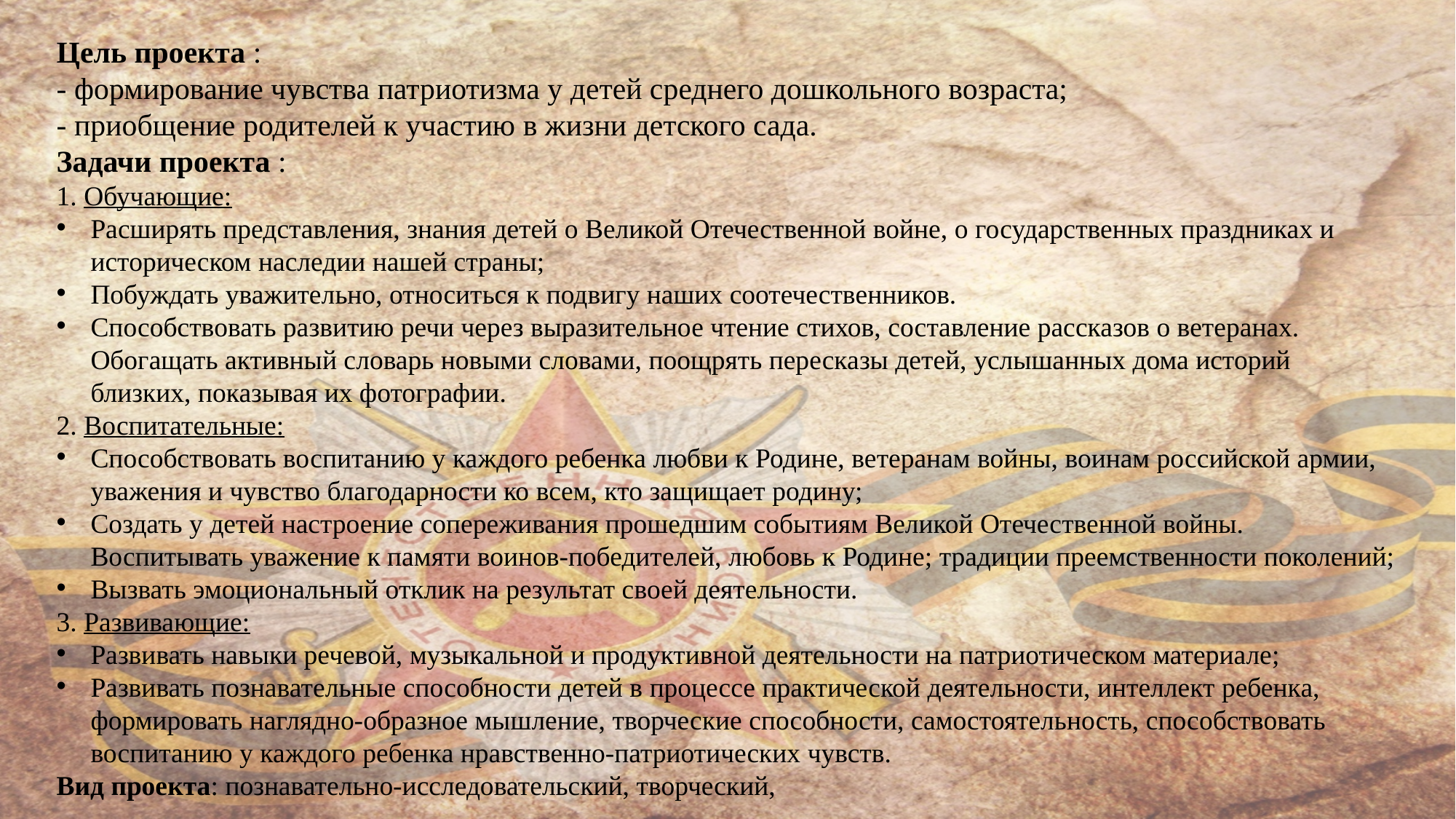

Цель проекта :
- формирование чувства патриотизма у детей среднего дошкольного возраста;
- приобщение родителей к участию в жизни детского сада.
Задачи проекта :
1. Обучающие:
Расширять представления, знания детей о Великой Отечественной войне, о государственных праздниках и историческом наследии нашей страны;
Побуждать уважительно, относиться к подвигу наших соотечественников.
Способствовать развитию речи через выразительное чтение стихов, составление рассказов о ветеранах. Обогащать активный словарь новыми словами, поощрять пересказы детей, услышанных дома историй  близких, показывая их фотографии.
2. Воспитательные:
Способствовать воспитанию у каждого ребенка любви к Родине, ветеранам войны, воинам российской армии, уважения и чувство благодарности ко всем, кто защищает родину;
Создать у детей настроение сопереживания прошедшим событиям Великой Отечественной войны. Воспитывать уважение к памяти воинов-победителей, любовь к Родине; традиции преемственности поколений;
Вызвать эмоциональный отклик на результат своей деятельности.
3. Развивающие:
Развивать навыки речевой, музыкальной и продуктивной деятельности на патриотическом материале;
Развивать познавательные способности детей в процессе практической деятельности, интеллект ребенка, формировать наглядно-образное мышление, творческие способности, самостоятельность, способствовать воспитанию у каждого ребенка нравственно-патриотических чувств.
Вид проекта: познавательно-исследовательский, творческий,